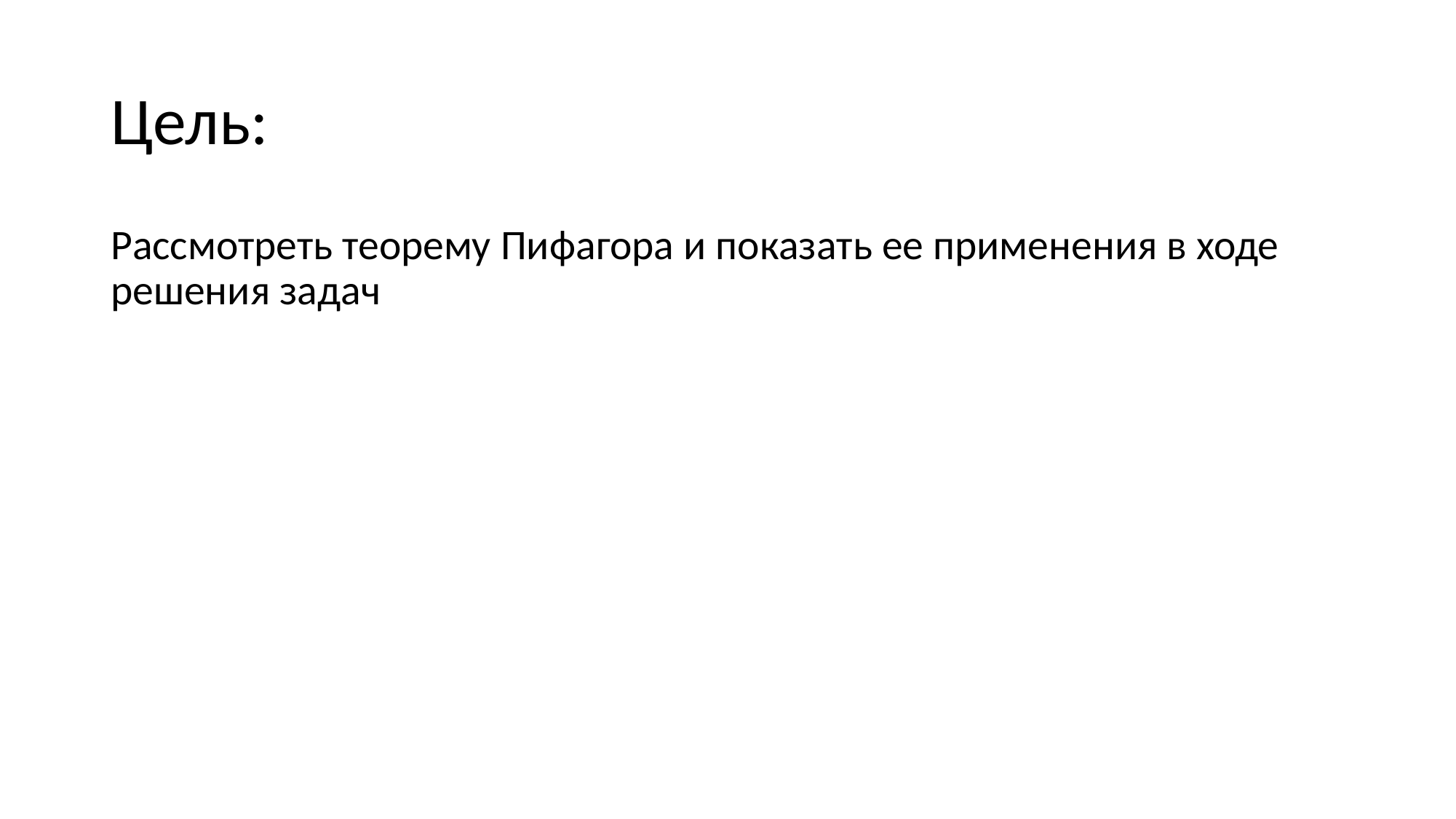

# Цель:
Рассмотреть теорему Пифагора и показать ее применения в ходе решения задач